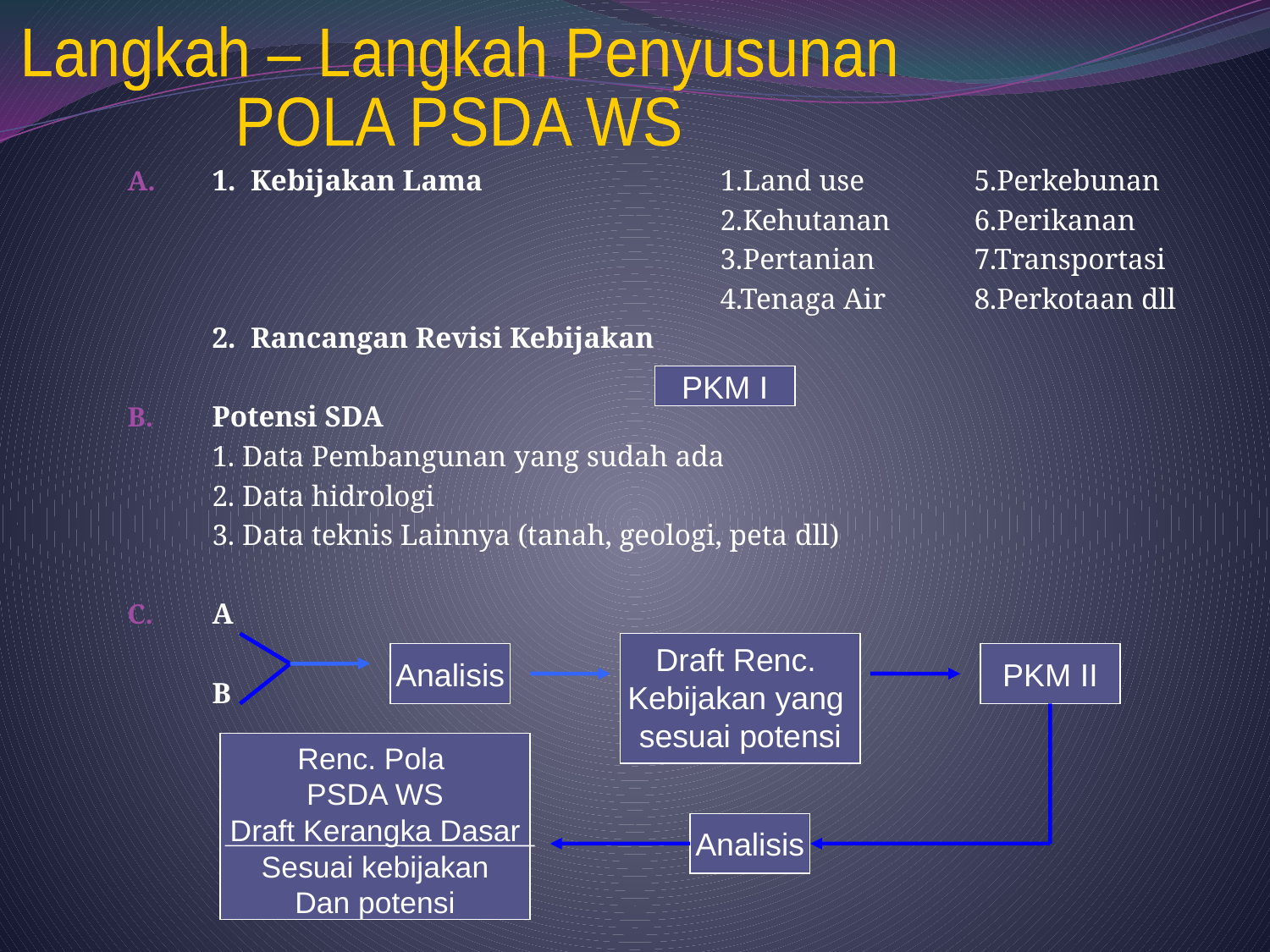

Langkah – Langkah Penyusunan
POLA PSDA WS
1.  Kebijakan Lama		1.Land use	5.Perkebunan
					2.Kehutanan	6.Perikanan
					3.Pertanian	7.Transportasi
					4.Tenaga Air	8.Perkotaan dll
	2.  Rancangan Revisi Kebijakan

Potensi SDA
	1. Data Pembangunan yang sudah ada
	2. Data hidrologi
	3. Data teknis Lainnya (tanah, geologi, peta dll)

A

	B
PKM I

Draft Renc.
Kebijakan yang
sesuai potensi
Analisis
PKM II

Renc. Pola
PSDA WS
Draft Kerangka Dasar
Sesuai kebijakan
Dan potensi
Analisis